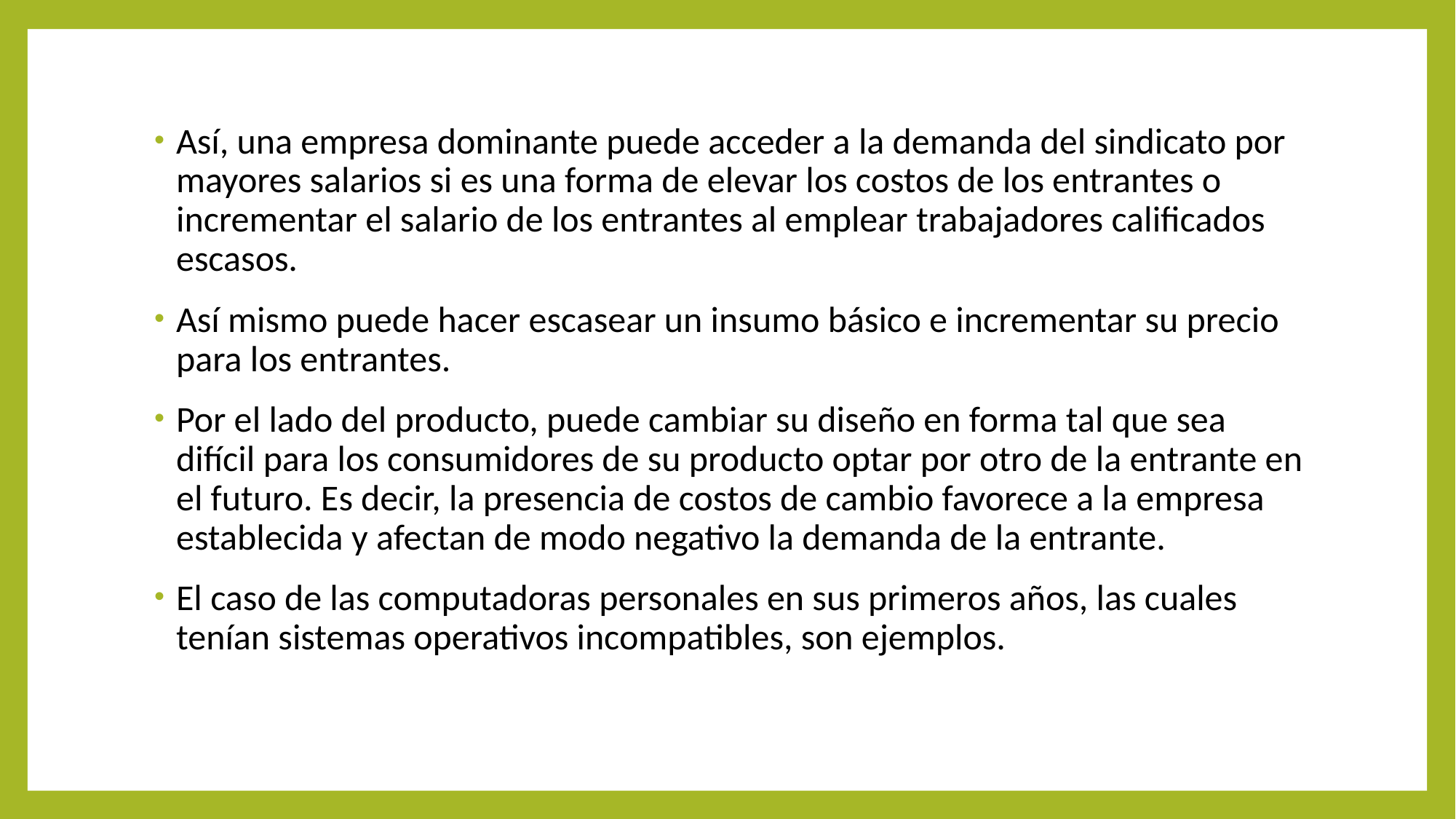

Así, una empresa dominante puede acceder a la demanda del sindicato por mayores salarios si es una forma de elevar los costos de los entrantes o incrementar el salario de los entrantes al emplear trabajadores calificados escasos.
Así mismo puede hacer escasear un insumo básico e incrementar su precio para los entrantes.
Por el lado del producto, puede cambiar su diseño en forma tal que sea difícil para los consumidores de su producto optar por otro de la entrante en el futuro. Es decir, la presencia de costos de cambio favorece a la empresa establecida y afectan de modo negativo la demanda de la entrante.
El caso de las computadoras personales en sus primeros años, las cuales tenían sistemas operativos incompatibles, son ejemplos.